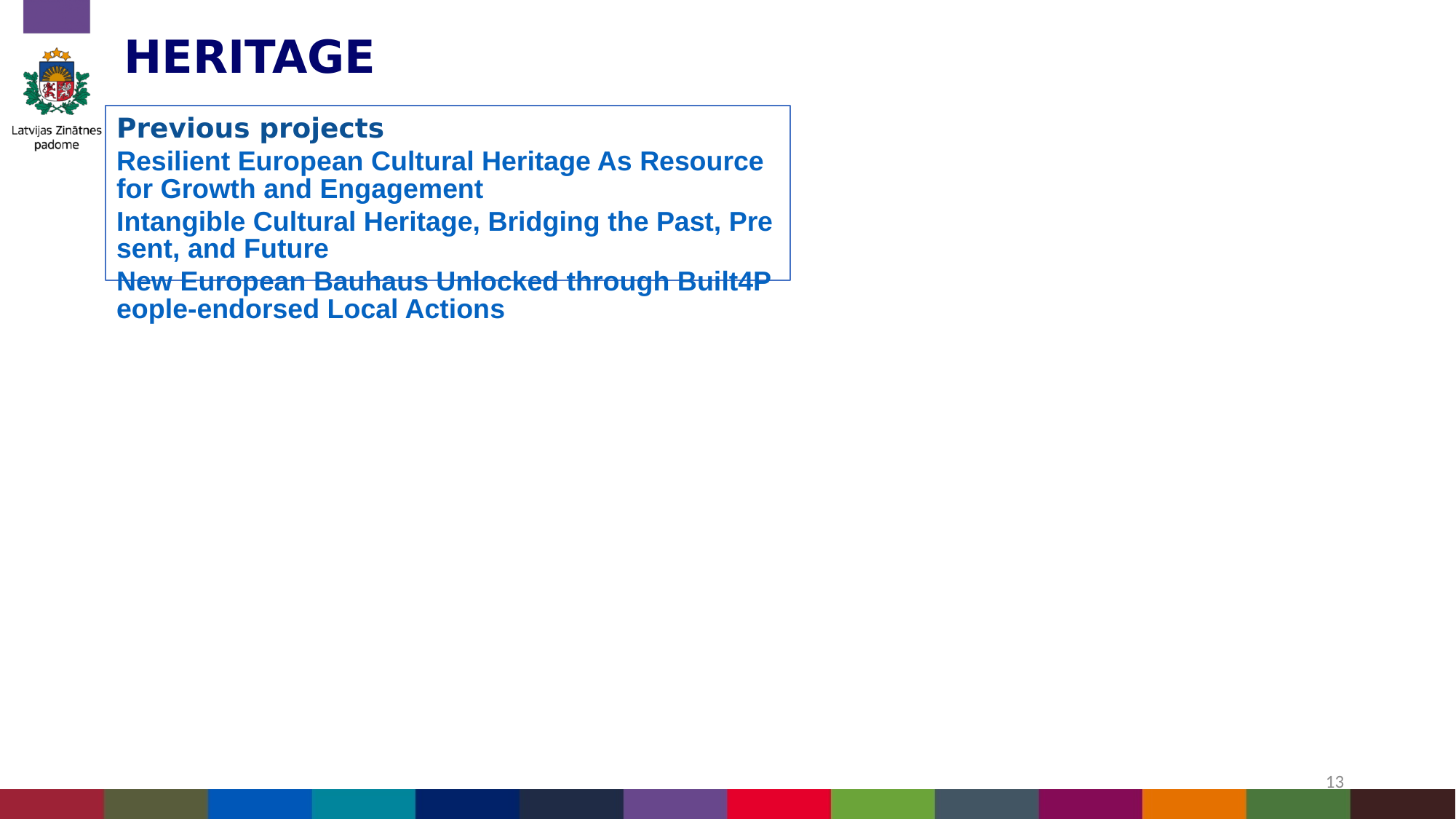

HERITAGE
Previous projects
Resilient European Cultural Heritage As Resource for Growth and Engagement
Intangible Cultural Heritage, Bridging the Past, Present, and Future
New European Bauhaus Unlocked through Built4People-endorsed Local Actions

13